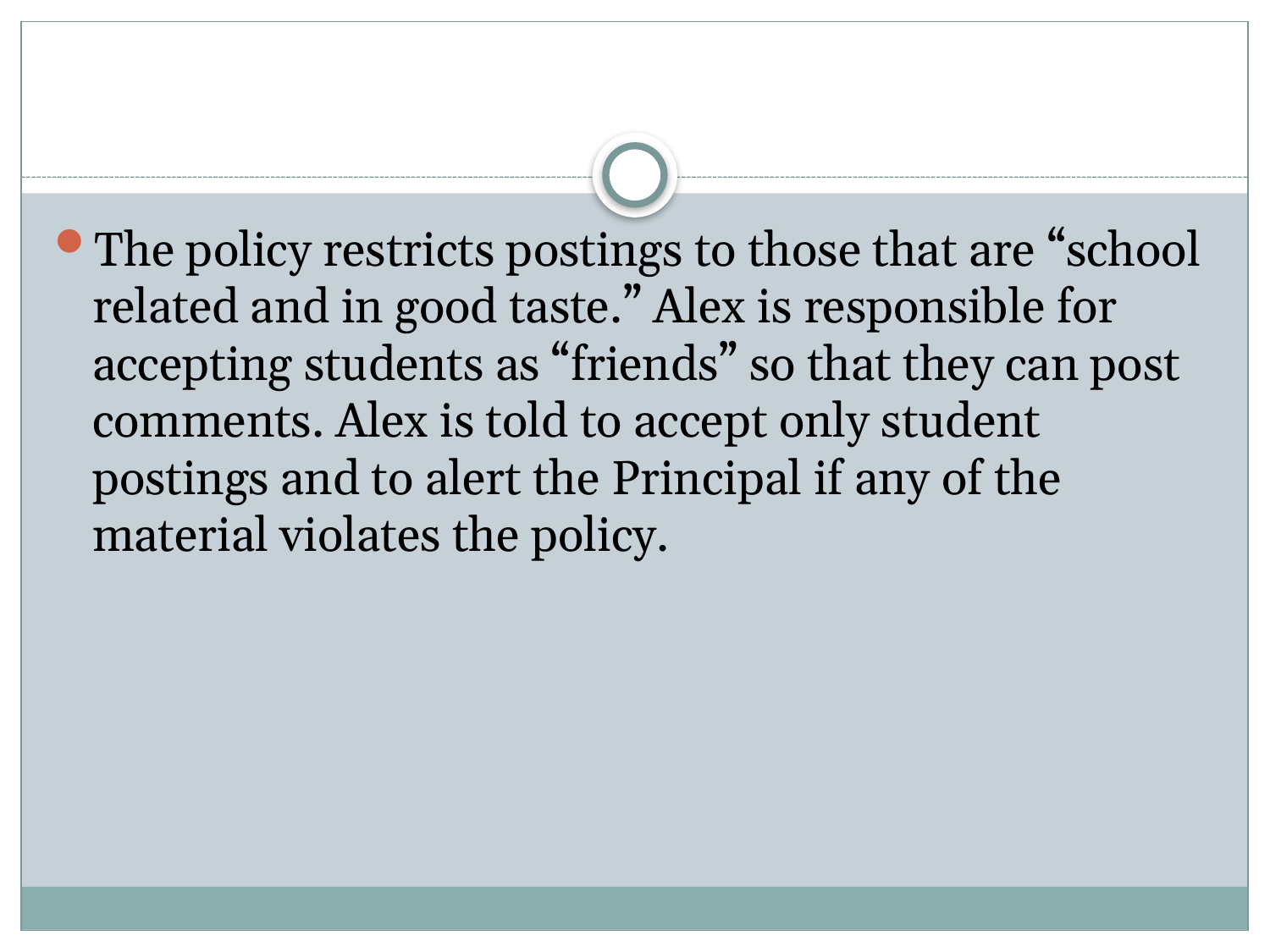

#
The policy restricts postings to those that are “school related and in good taste.” Alex is responsible for accepting students as “friends” so that they can post comments. Alex is told to accept only student postings and to alert the Principal if any of the material violates the policy.